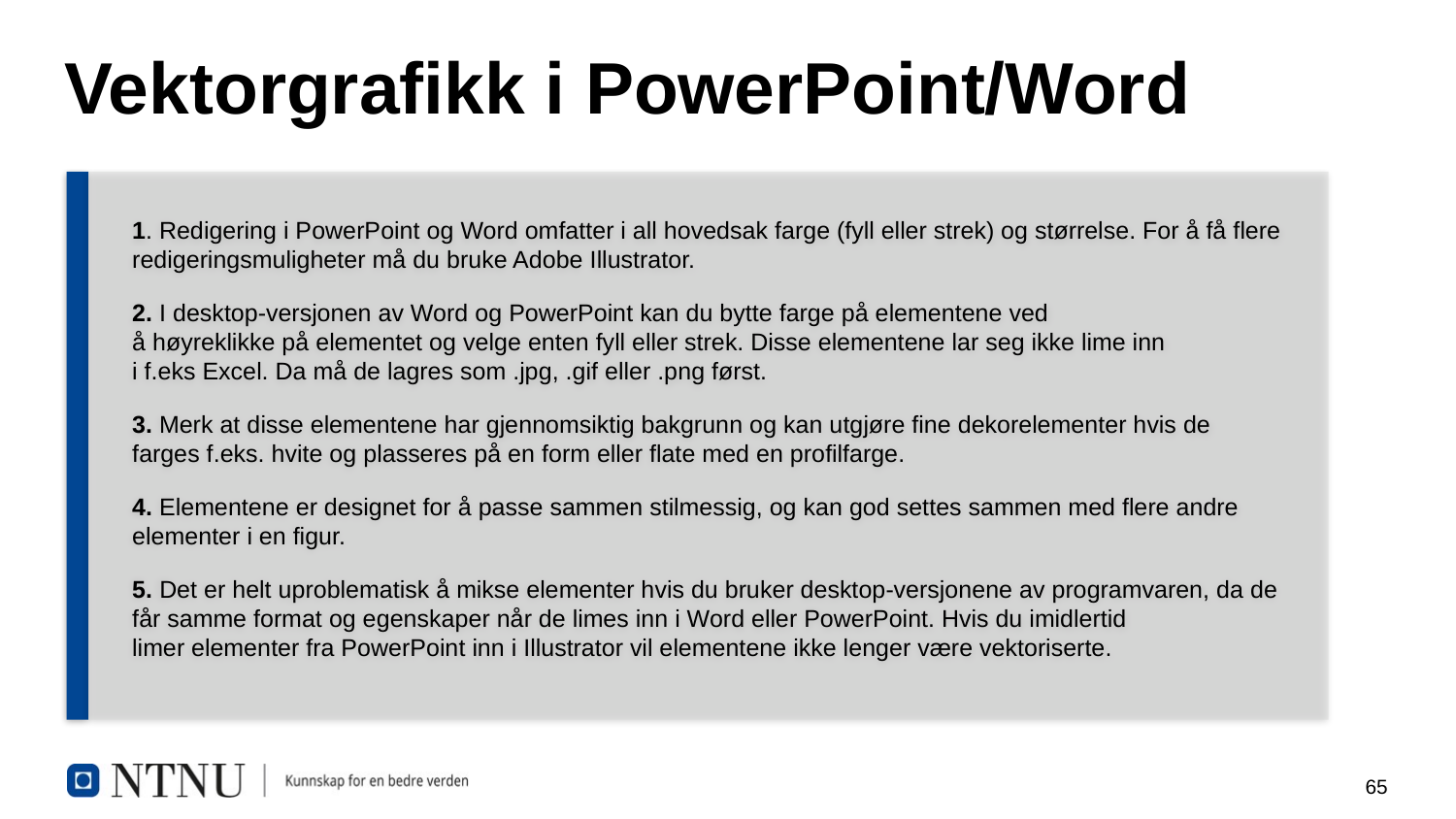

# Vektorgrafikk i PowerPoint/Word

1. Redigering i PowerPoint og Word omfatter i all hovedsak farge (fyll eller strek) og størrelse. For å få flere redigeringsmuligheter må du bruke Adobe Illustrator.
2. I desktop-versjonen av Word og PowerPoint kan du bytte farge på elementene ved å høyreklikke på elementet og velge enten fyll eller strek. Disse elementene lar seg ikke lime inn i f.eks Excel. Da må de lagres som .jpg, .gif eller .png først.
3. Merk at disse elementene har gjennomsiktig bakgrunn og kan utgjøre fine dekorelementer hvis de farges f.eks. hvite og plasseres på en form eller flate med en profilfarge.
4. Elementene er designet for å passe sammen stilmessig, og kan god settes sammen med flere andre elementer i en figur.
5. Det er helt uproblematisk å mikse elementer hvis du bruker desktop-versjonene av programvaren, da de får samme format og egenskaper når de limes inn i Word eller PowerPoint. Hvis du imidlertid limer elementer fra PowerPoint inn i Illustrator vil elementene ikke lenger være vektoriserte.